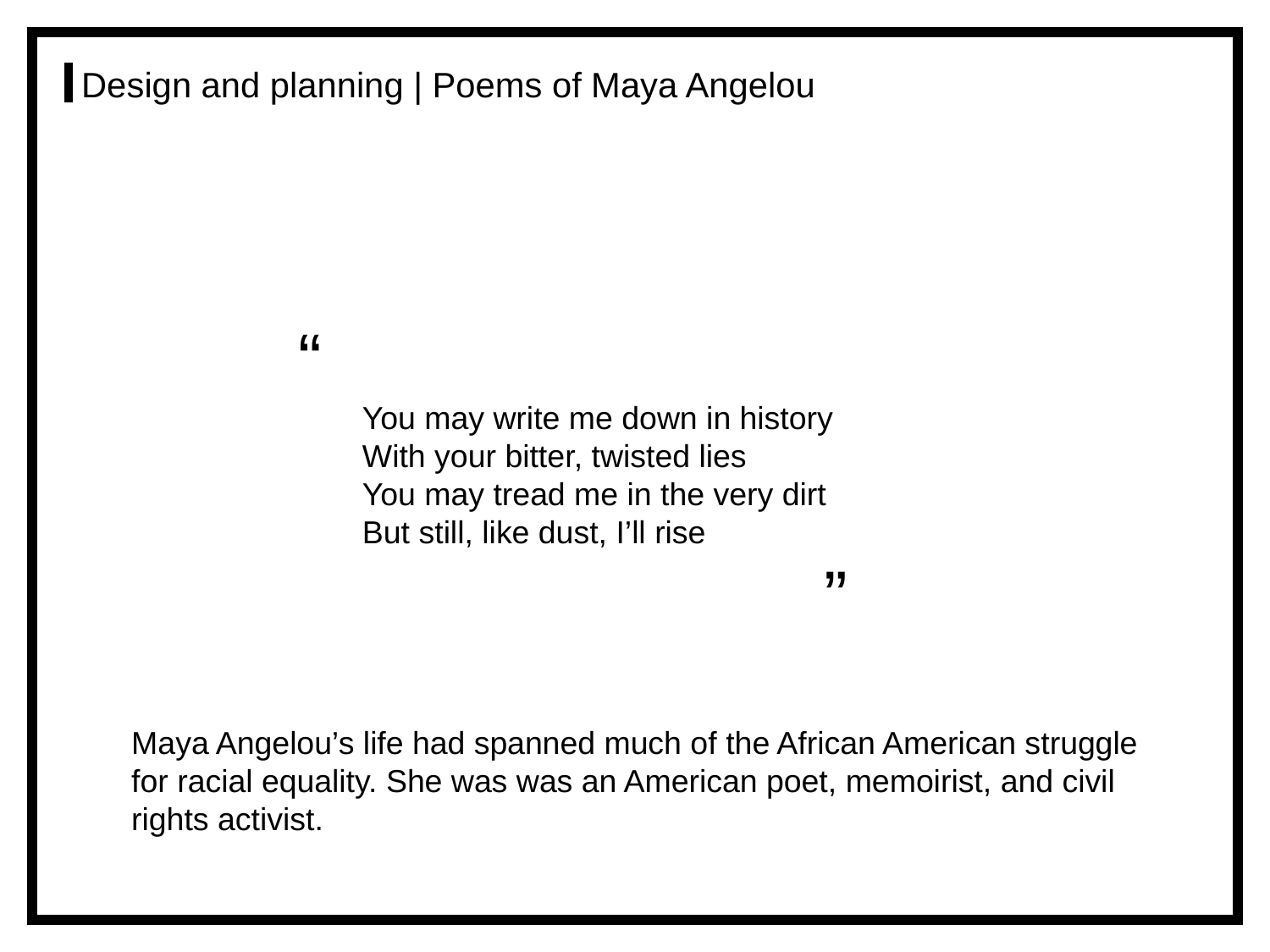

Design and planning | Poems of Maya Angelou
“
You may write me down in history
With your bitter, twisted lies
You may tread me in the very dirt
But still, like dust, I’ll rise
				  ”
Maya Angelou’s life had spanned much of the African American struggle for racial equality. She was was an American poet, memoirist, and civil rights activist.